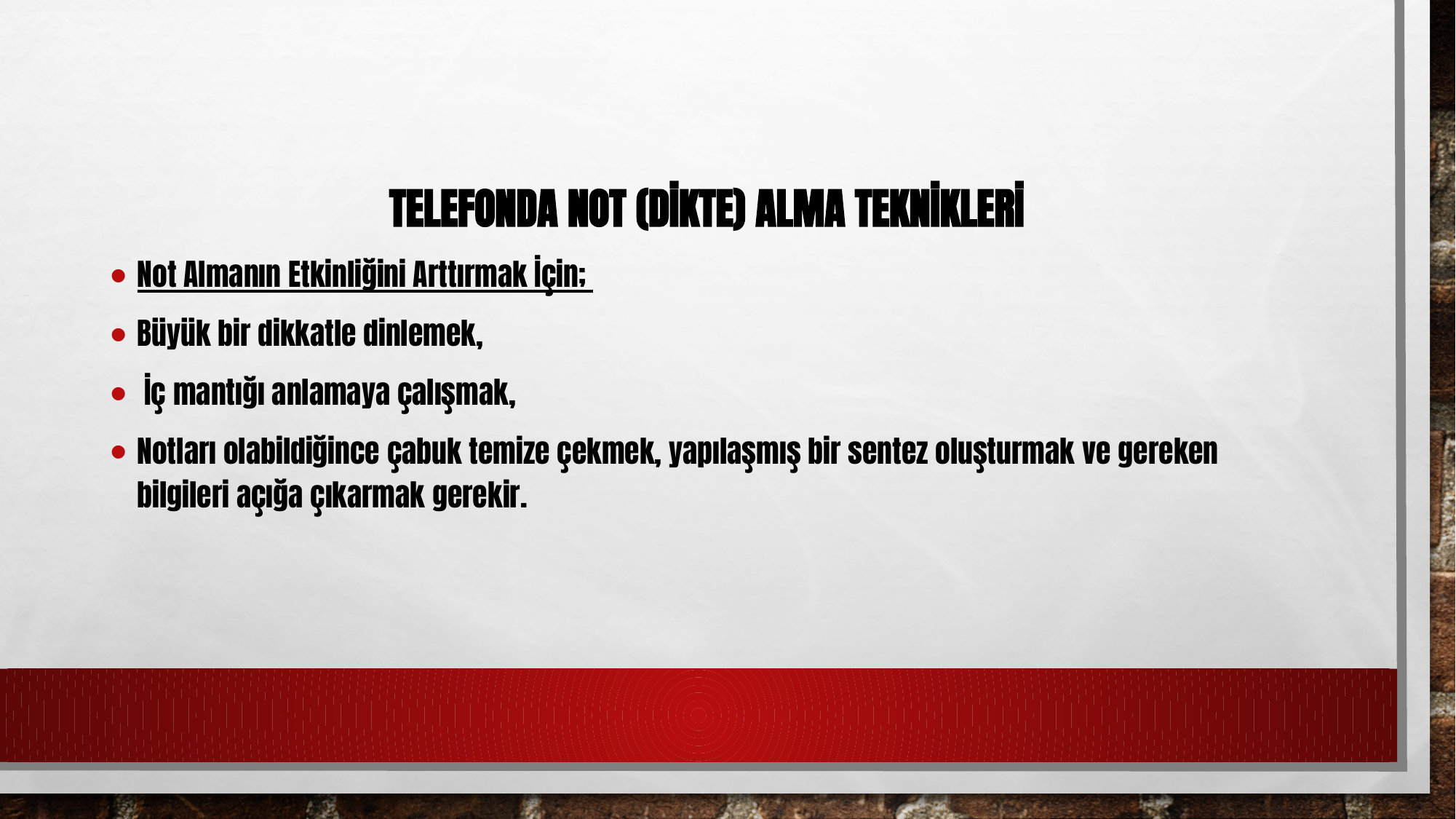

Telefonda Not (Dikte) Alma Teknikleri
Not Almanın Etkinliğini Arttırmak İçin;
Büyük bir dikkatle dinlemek,
 İç mantığı anlamaya çalışmak,
Notları olabildiğince çabuk temize çekmek, yapılaşmış bir sentez oluşturmak ve gereken bilgileri açığa çıkarmak gerekir.